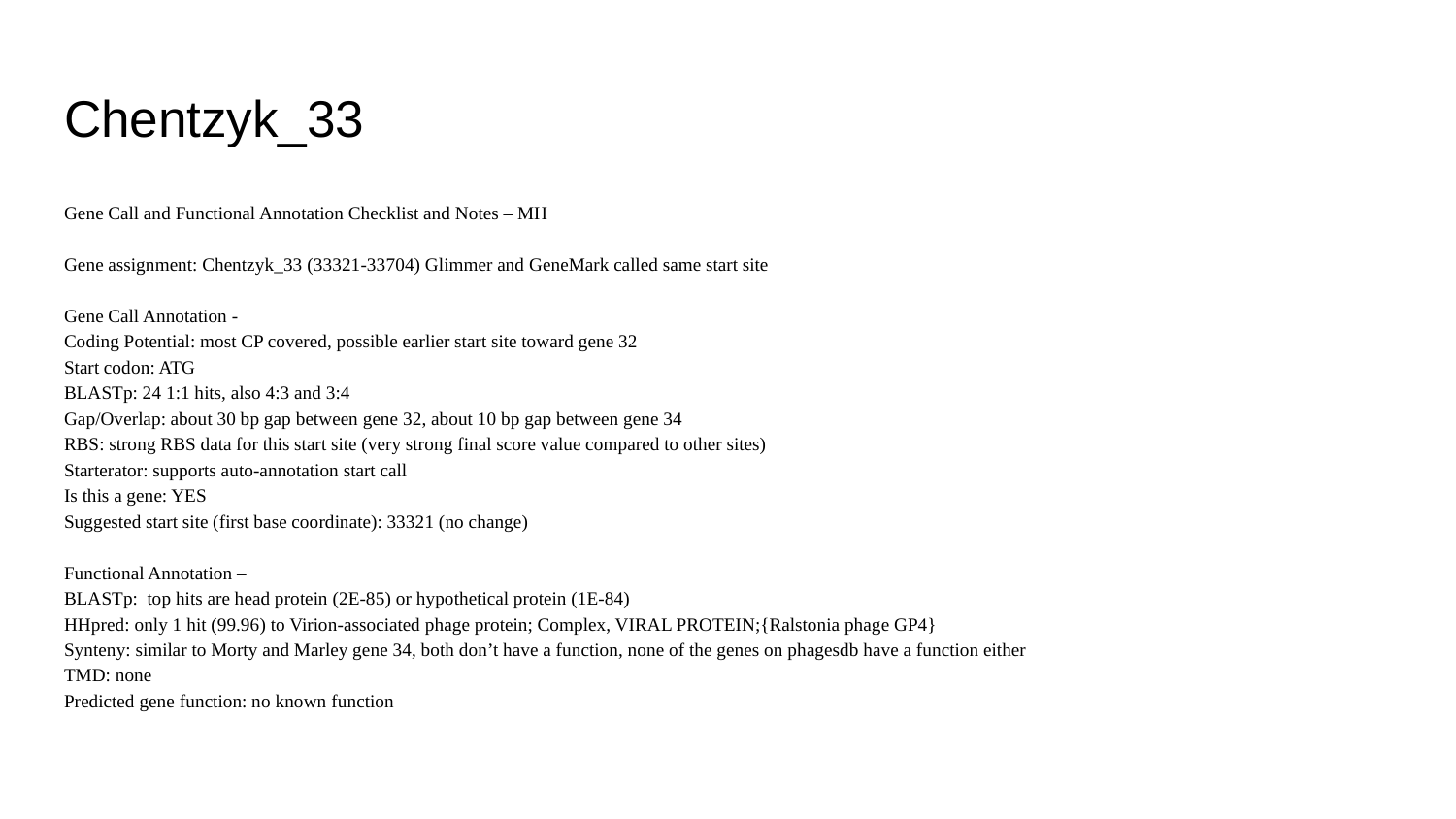

# Chentzyk_33

Gene Call and Functional Annotation Checklist and Notes – MH

Gene assignment: Chentzyk_33 (33321-33704) Glimmer and GeneMark called same start site

Gene Call Annotation -
Coding Potential: most CP covered, possible earlier start site toward gene 32
Start codon: ATG
BLASTp: 24 1:1 hits, also 4:3 and 3:4
Gap/Overlap: about 30 bp gap between gene 32, about 10 bp gap between gene 34
RBS: strong RBS data for this start site (very strong final score value compared to other sites)
Starterator: supports auto-annotation start call
Is this a gene: YES
Suggested start site (first base coordinate): 33321 (no change)

Functional Annotation –
BLASTp:  top hits are head protein (2E-85) or hypothetical protein (1E-84)
HHpred: only 1 hit (99.96) to Virion-associated phage protein; Complex, VIRAL PROTEIN;{Ralstonia phage GP4}
Synteny: similar to Morty and Marley gene 34, both don’t have a function, none of the genes on phagesdb have a function either
TMD: none
Predicted gene function: no known function